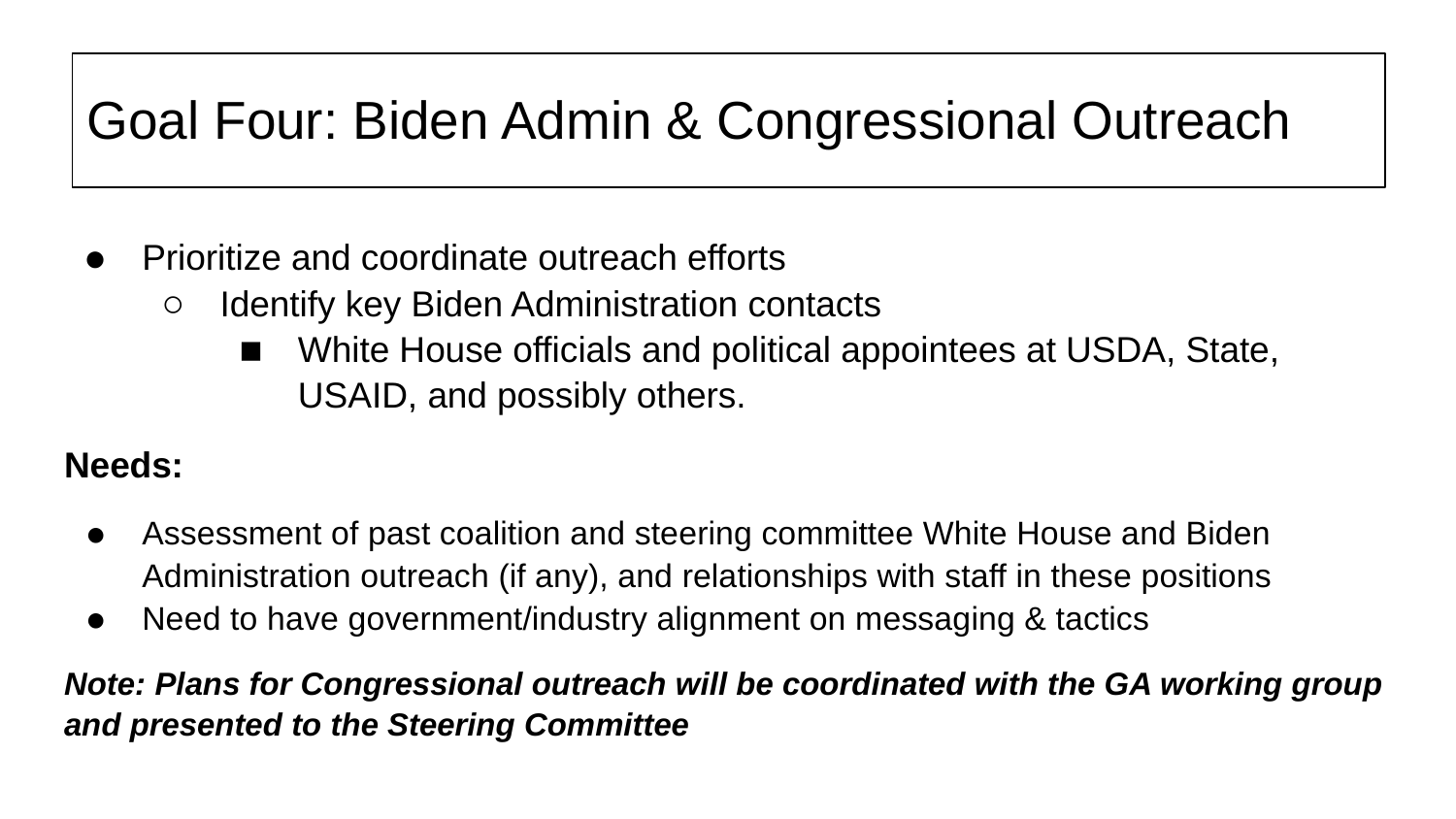

# Goal Four: Biden Admin & Congressional Outreach
Prioritize and coordinate outreach efforts
Identify key Biden Administration contacts
White House officials and political appointees at USDA, State, USAID, and possibly others.
Needs:
Assessment of past coalition and steering committee White House and Biden Administration outreach (if any), and relationships with staff in these positions
Need to have government/industry alignment on messaging & tactics
Note: Plans for Congressional outreach will be coordinated with the GA working group and presented to the Steering Committee